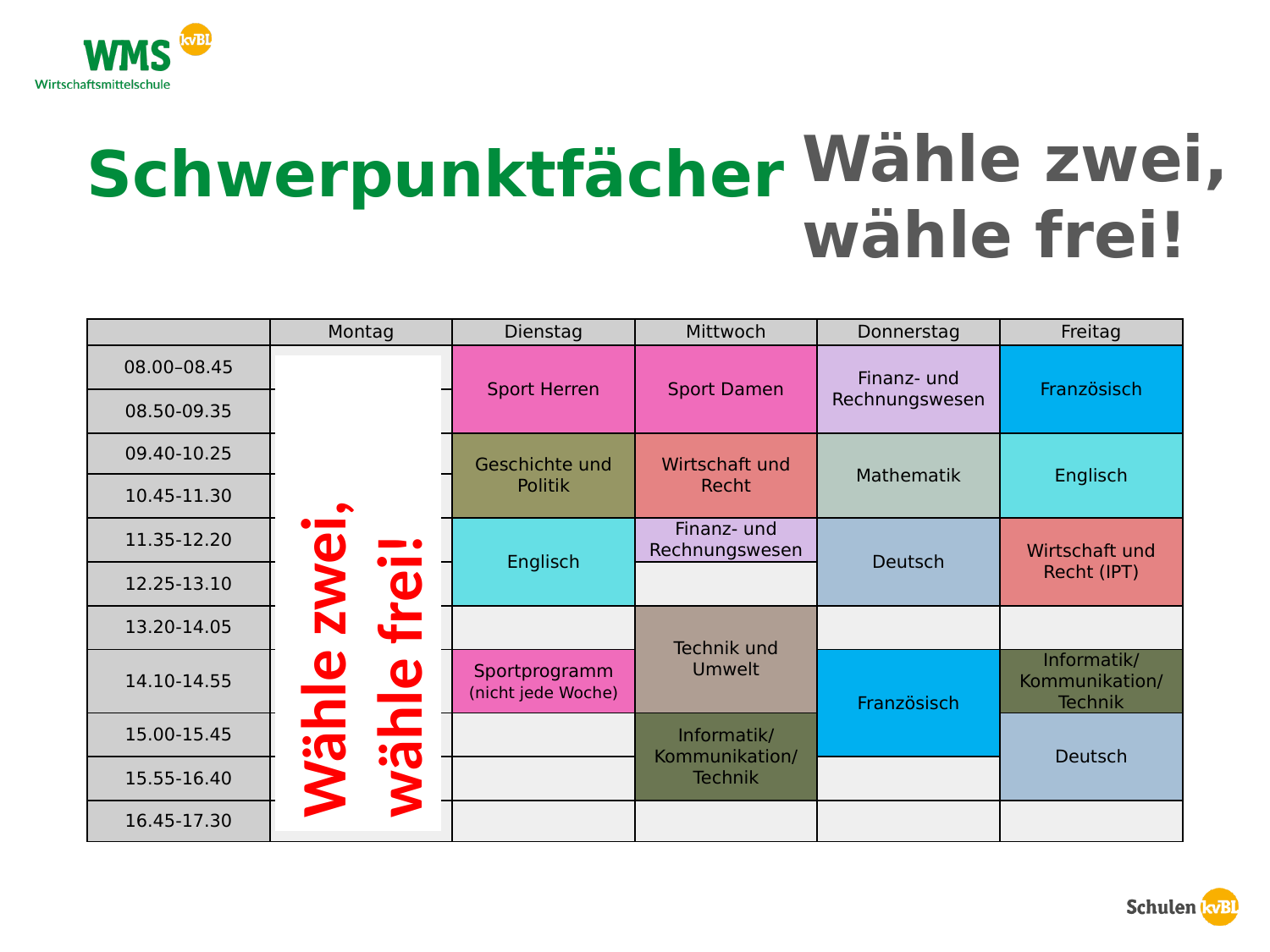

Wähle zwei, wähle frei!
Schwerpunktfächer
|  | Montag | Dienstag | Mittwoch | Donnerstag | Freitag |
| --- | --- | --- | --- | --- | --- |
| 08.00–08.45 |  | Sport Herren | Sport Damen | Finanz- und Rechnungswesen | Französisch |
| 08.50-09.35 |  |  |  |  |  |
| 09.40-10.25 |  | Geschichte und Politik | Wirtschaft und Recht | Mathematik | Englisch |
| 10.45-11.30 |  |  |  |  |  |
| 11.35-12.20 |  | Englisch | Finanz- und Rechnungswesen | Deutsch | Wirtschaft und Recht (IPT) |
| 12.25-13.10 |  |  |  |  |  |
| 13.20-14.05 |  |  | Technik und Umwelt |  |  |
| 14.10-14.55 |  | Sportprogramm (nicht jede Woche) |  | Französisch | Informatik/ Kommunikation/ Technik |
| 15.00-15.45 |  |  | Informatik/ Kommunikation/ Technik |  | Deutsch |
| 15.55-16.40 |  |  |  |  |  |
| 16.45-17.30 |  |  |  |  |  |
Wähle zwei,
wähle frei!